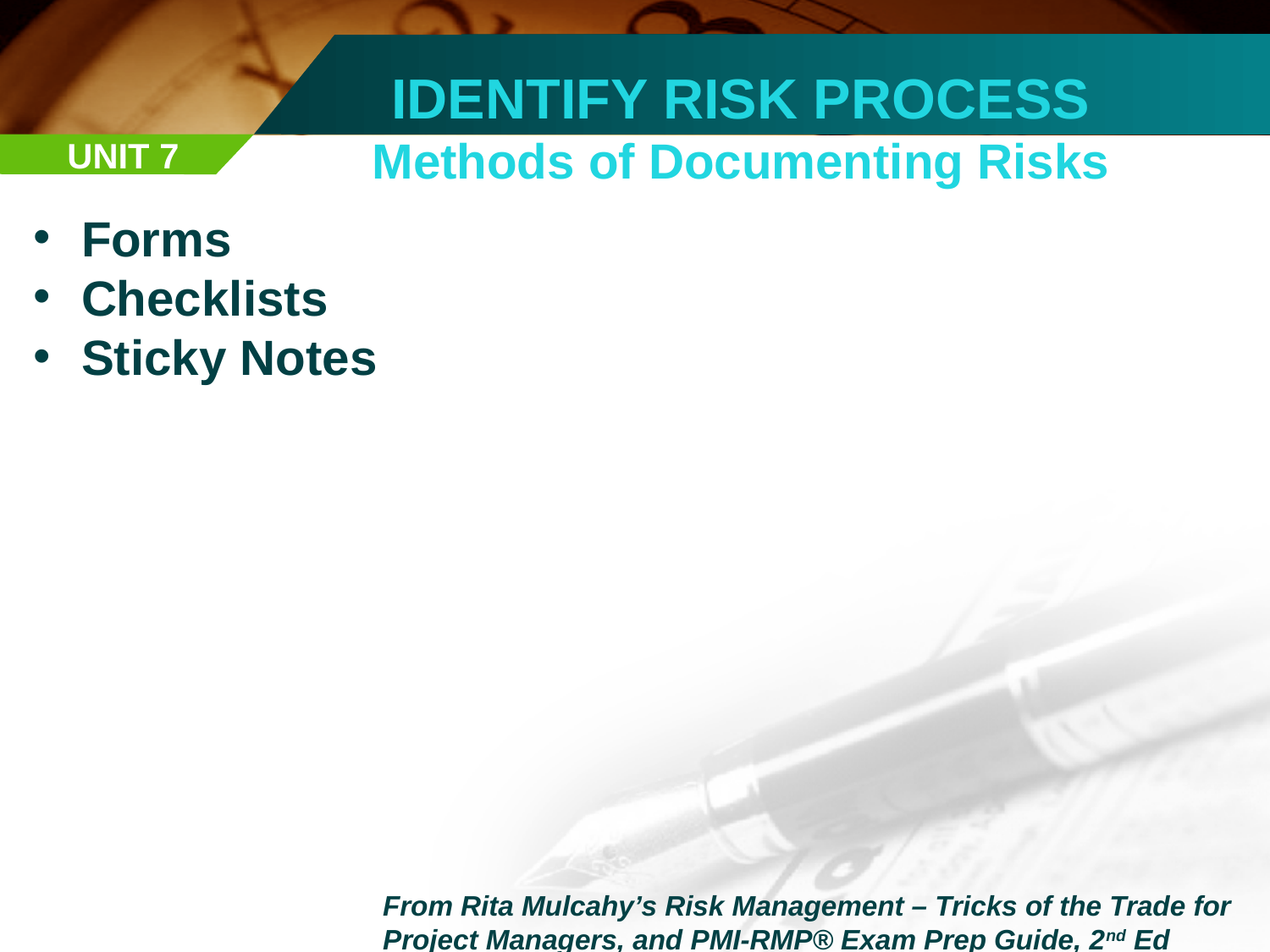

IDENTIFY RISK PROCESS
Methods of Documenting Risks
UNIT 7
Forms
Checklists
Sticky Notes
From Rita Mulcahy’s Risk Management – Tricks of the Trade for Project Managers, and PMI-RMP® Exam Prep Guide, 2nd Ed